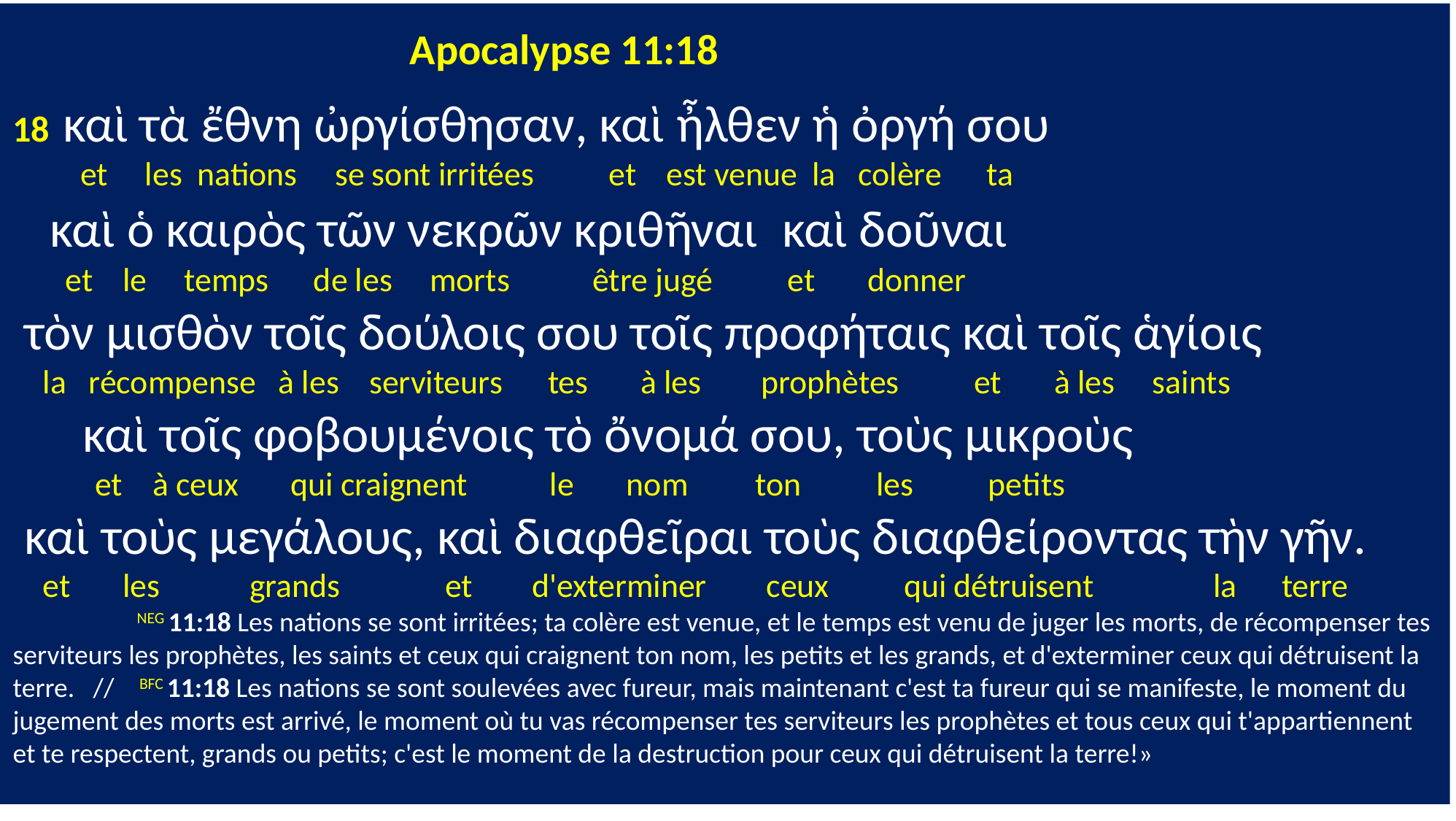

Apocalypse 11:18

18  καὶ τὰ ἔθνη ὠργίσθησαν, καὶ ἦλθεν ἡ ὀργή σου
         et     les  nations     se sont irritées          et    est venue  la   colère      ta
   καὶ ὁ καιρὸς τῶν νεκρῶν κριθῆναι  καὶ δοῦναι
       et    le     temps      de les     morts           être jugé          et       donner
 τὸν μισθὸν τοῖς δούλοις σου τοῖς προφήταις καὶ τοῖς ἁγίοις
    la   récompense   à les    serviteurs      tes       à les        prophètes          et       à les     saints
      καὶ τοῖς φοβουμένοις τὸ ὄνομά σου, τοὺς μικροὺς
           et    à ceux       qui craignent           le       nom         ton          les          petits
 καὶ τοὺς μεγάλους, καὶ διαφθεῖραι τοὺς διαφθείροντας τὴν γῆν.
    et       les            grands              et        d'exterminer        ceux          qui détruisent                la      terre
  	    NEG 11:18 Les nations se sont irritées; ta colère est venue, et le temps est venu de juger les morts, de récompenser tes serviteurs les prophètes, les saints et ceux qui craignent ton nom, les petits et les grands, et d'exterminer ceux qui détruisent la terre.   //    BFC 11:18 Les nations se sont soulevées avec fureur, mais maintenant c'est ta fureur qui se manifeste, le moment du jugement des morts est arrivé, le moment où tu vas récompenser tes serviteurs les prophètes et tous ceux qui t'appartiennent et te respectent, grands ou petits; c'est le moment de la destruction pour ceux qui détruisent la terre!»